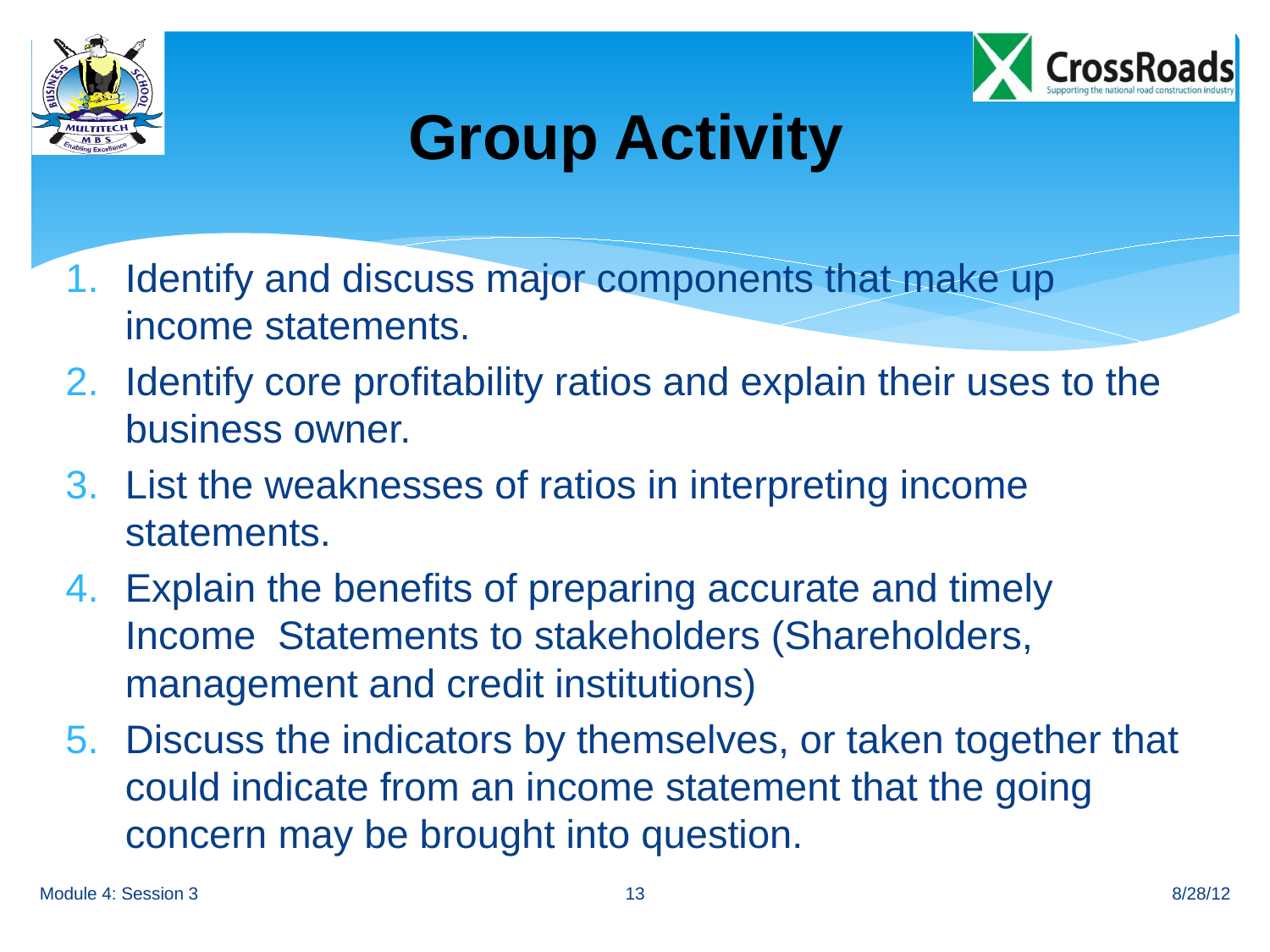

# Group Activity

Identify and discuss major components that make up income statements.
Identify core profitability ratios and explain their uses to the business owner.
List the weaknesses of ratios in interpreting income statements.
Explain the benefits of preparing accurate and timely Income  Statements to stakeholders (Shareholders, management and credit institutions)
Discuss the indicators by themselves, or taken together that could indicate from an income statement that the going concern may be brought into question.
13
Module 4: Session 3
8/28/12